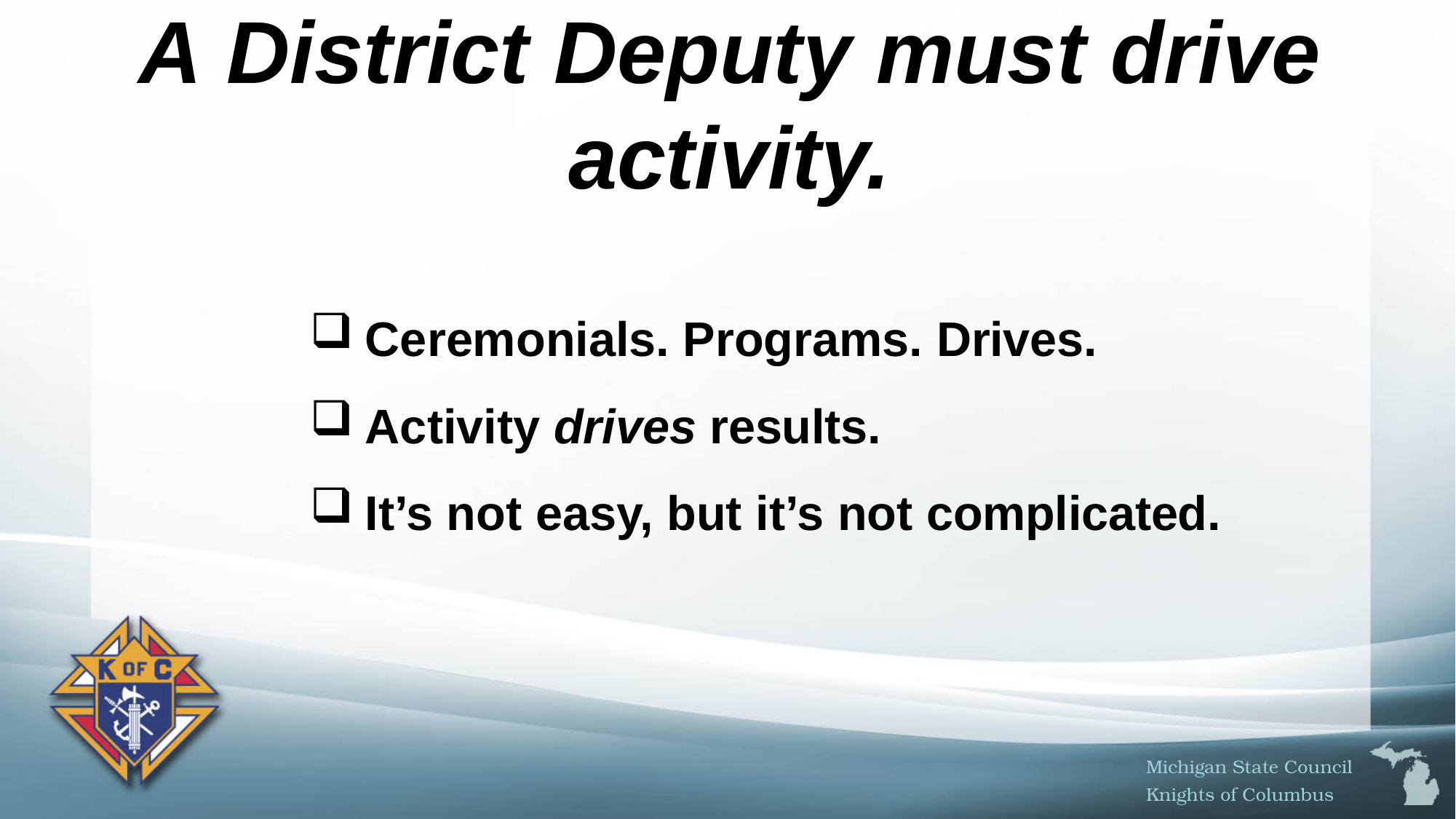

# A District Deputy must drive activity.
Ceremonials. Programs. Drives.
Activity drives results.
It’s not easy, but it’s not complicated.